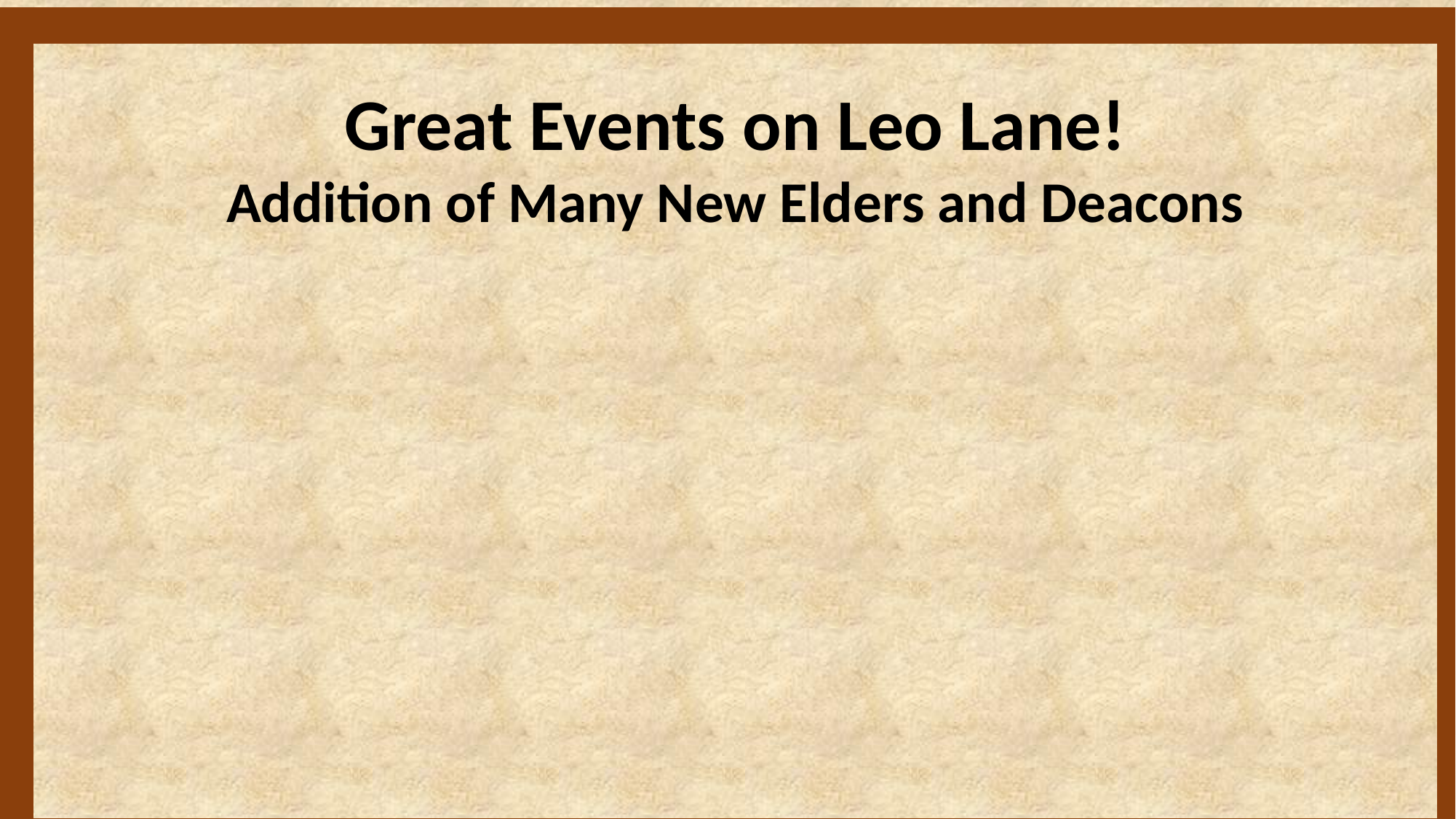

Great Events on Leo Lane!
Addition of Many New Elders and Deacons